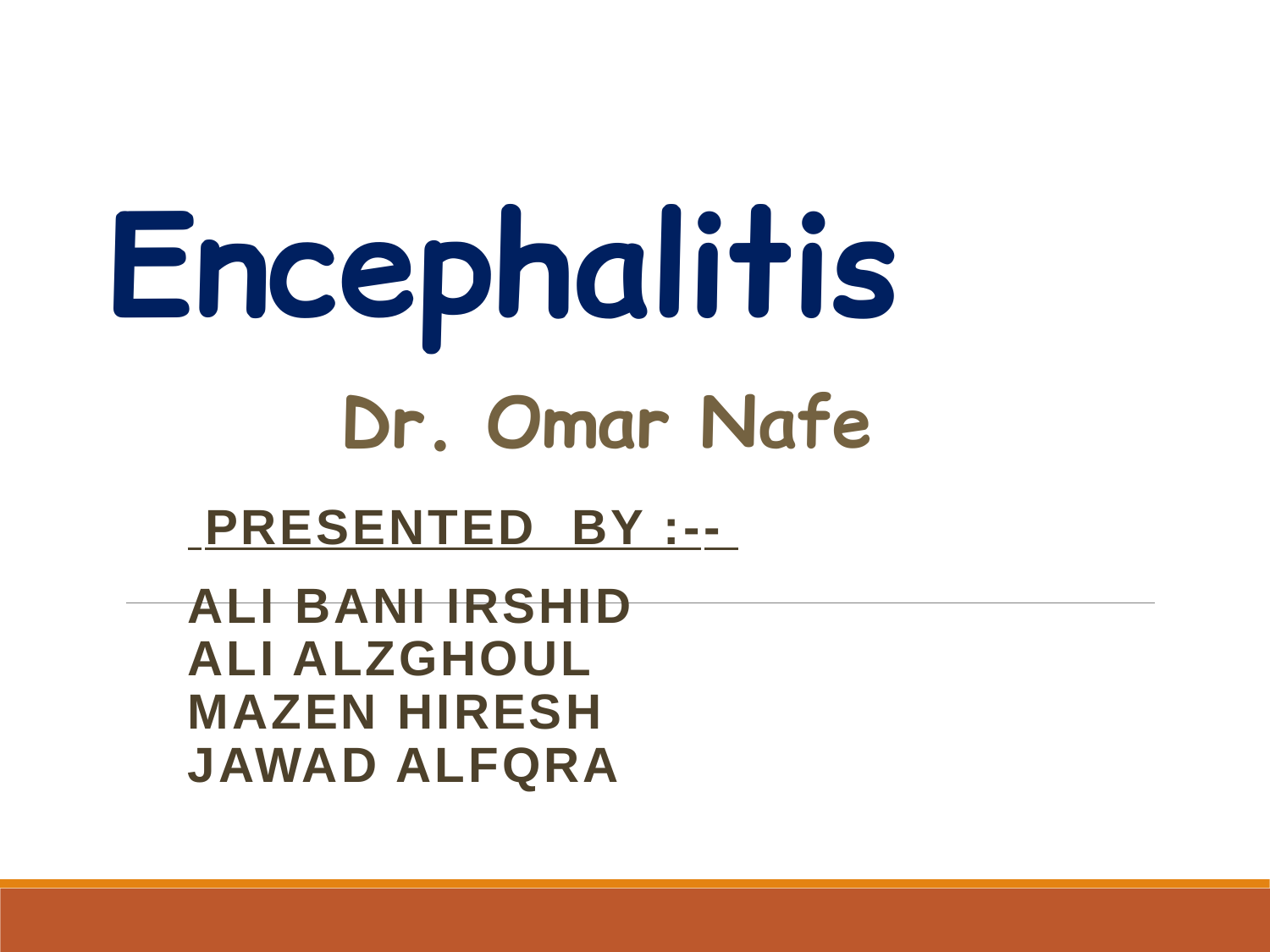

# Encephalitis
Dr. Omar Nafe
 Presented  by :--
Ali Bani Irshid
Ali Alzghoul
Mazen Hiresh
Jawad alfqra